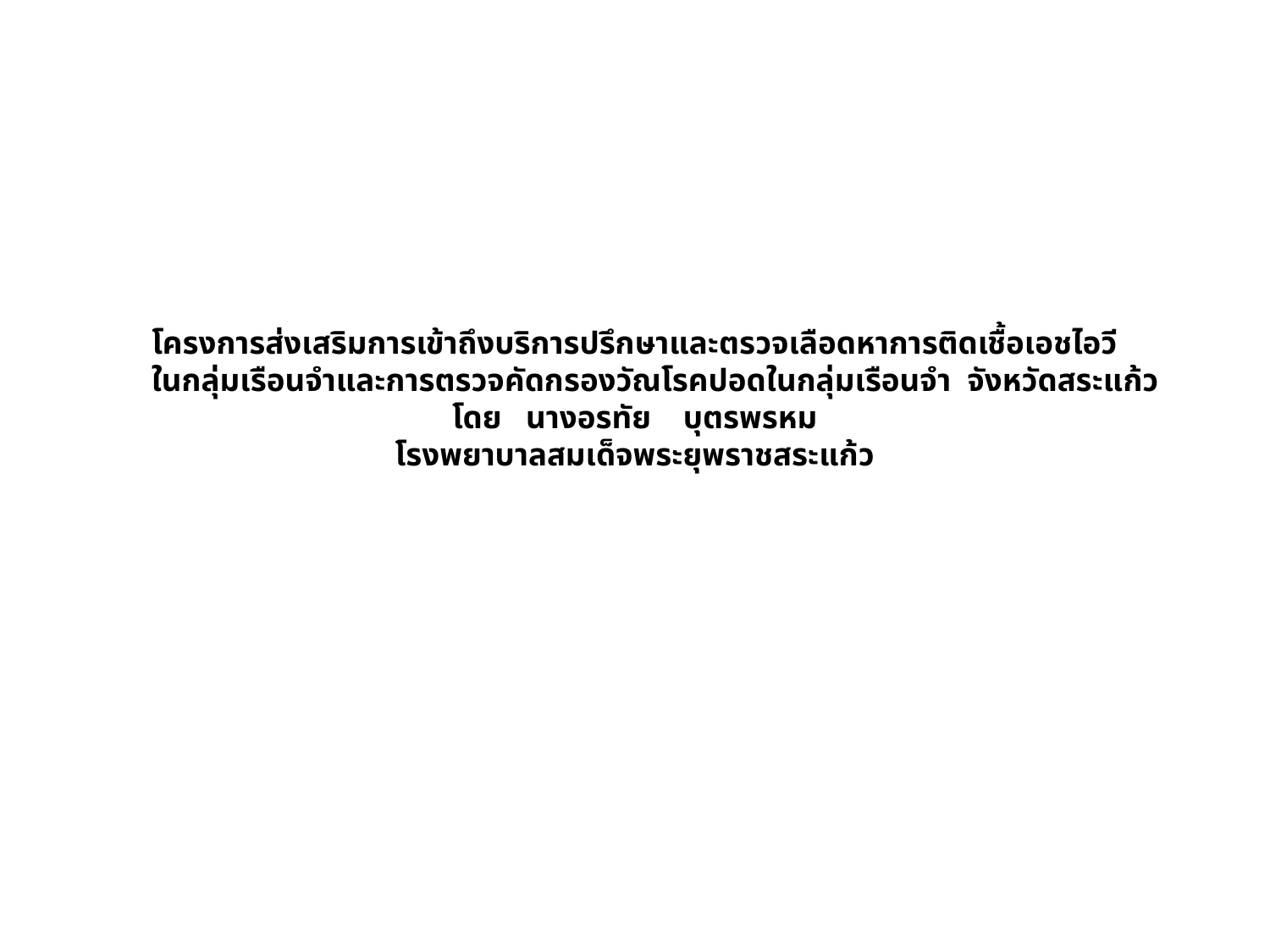

# โครงการส่งเสริมการเข้าถึงบริการปรึกษาและตรวจเลือดหาการติดเชื้อเอชไอวี ในกลุ่มเรือนจำและการตรวจคัดกรองวัณโรคปอดในกลุ่มเรือนจำ  จังหวัดสระแก้ว โดย   นางอรทัย    บุตรพรหม โรงพยาบาลสมเด็จพระยุพราชสระแก้ว